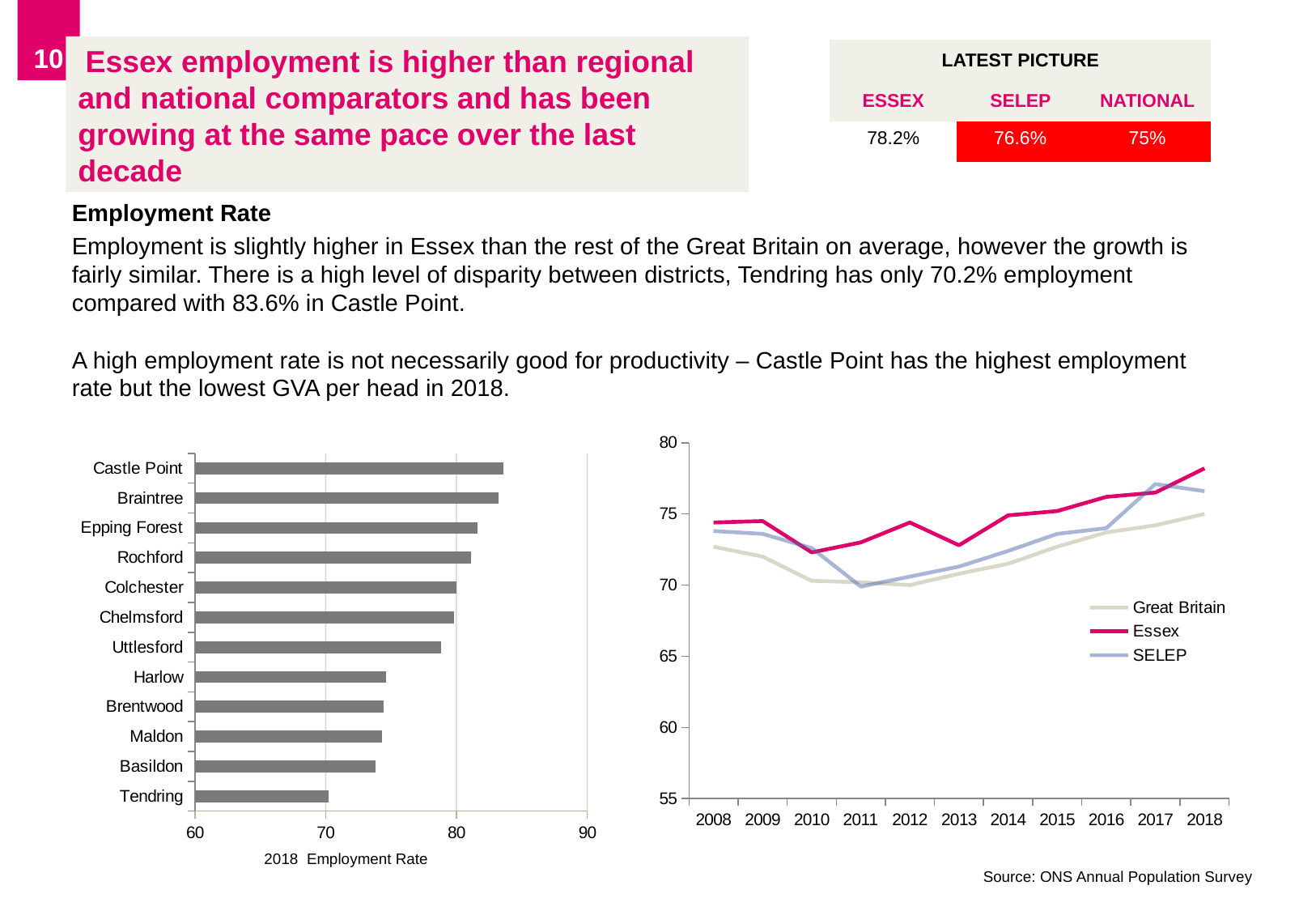

10
# Essex employment is higher than regional and national comparators and has been growing at the same pace over the last decade
| LATEST PICTURE |  |  |
| --- | --- | --- |
| ESSEX | SELEP | NATIONAL |
| 78.2% | 76.6% | 75% |
Employment Rate
Employment is slightly higher in Essex than the rest of the Great Britain on average, however the growth is fairly similar. There is a high level of disparity between districts, Tendring has only 70.2% employment compared with 83.6% in Castle Point.
A high employment rate is not necessarily good for productivity – Castle Point has the highest employment rate but the lowest GVA per head in 2018.

### Chart

| Category | Great Britain | Essex | SELEP |
|---|---|---|---|
| 2008 | 72.7 | 74.4 | 73.8 |
| 2009 | 72.0 | 74.5 | 73.6 |
| 2010 | 70.3 | 72.3 | 72.6 |
| 2011 | 70.2 | 73.0 | 69.9 |
| 2012 | 70.0 | 74.4 | 70.6 |
| 2013 | 70.8 | 72.8 | 71.3 |
| 2014 | 71.5 | 74.9 | 72.4 |
| 2015 | 72.7 | 75.2 | 73.6 |
| 2016 | 73.7 | 76.2 | 74.0 |
| 2017 | 74.2 | 76.5 | 77.1 |
| 2018 | 75.0 | 78.2 | 76.6 |

### Chart

| Category | 2018 |
|---|---|
| Tendring | 70.2 |
| Basildon | 73.8 |
| Maldon | 74.3 |
| Brentwood | 74.4 |
| Harlow | 74.6 |
| Uttlesford | 78.8 |
| Chelmsford | 79.8 |
| Colchester | 80.0 |
| Rochford | 81.1 |
| Epping Forest | 81.6 |
| Braintree | 83.2 |
| Castle Point | 83.6 |
2018  Employment Rate

Source: ONS Annual Population Survey